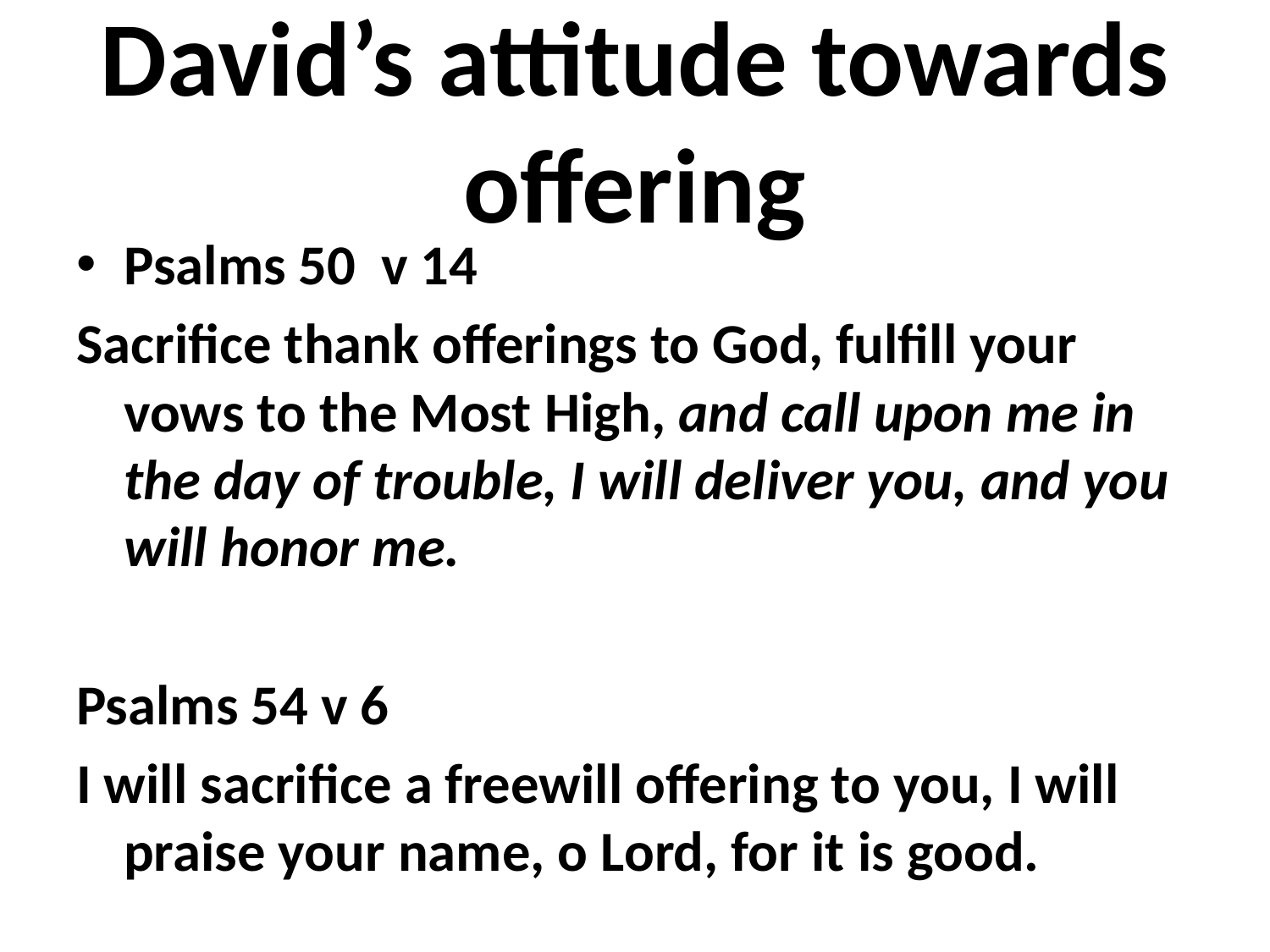

# David’s attitude towards offering
Psalms 50  v 14
Sacrifice thank offerings to God, fulfill your vows to the Most High, and call upon me in the day of trouble, I will deliver you, and you will honor me.

Psalms 54 v 6
I will sacrifice a freewill offering to you, I will praise your name, o Lord, for it is good.